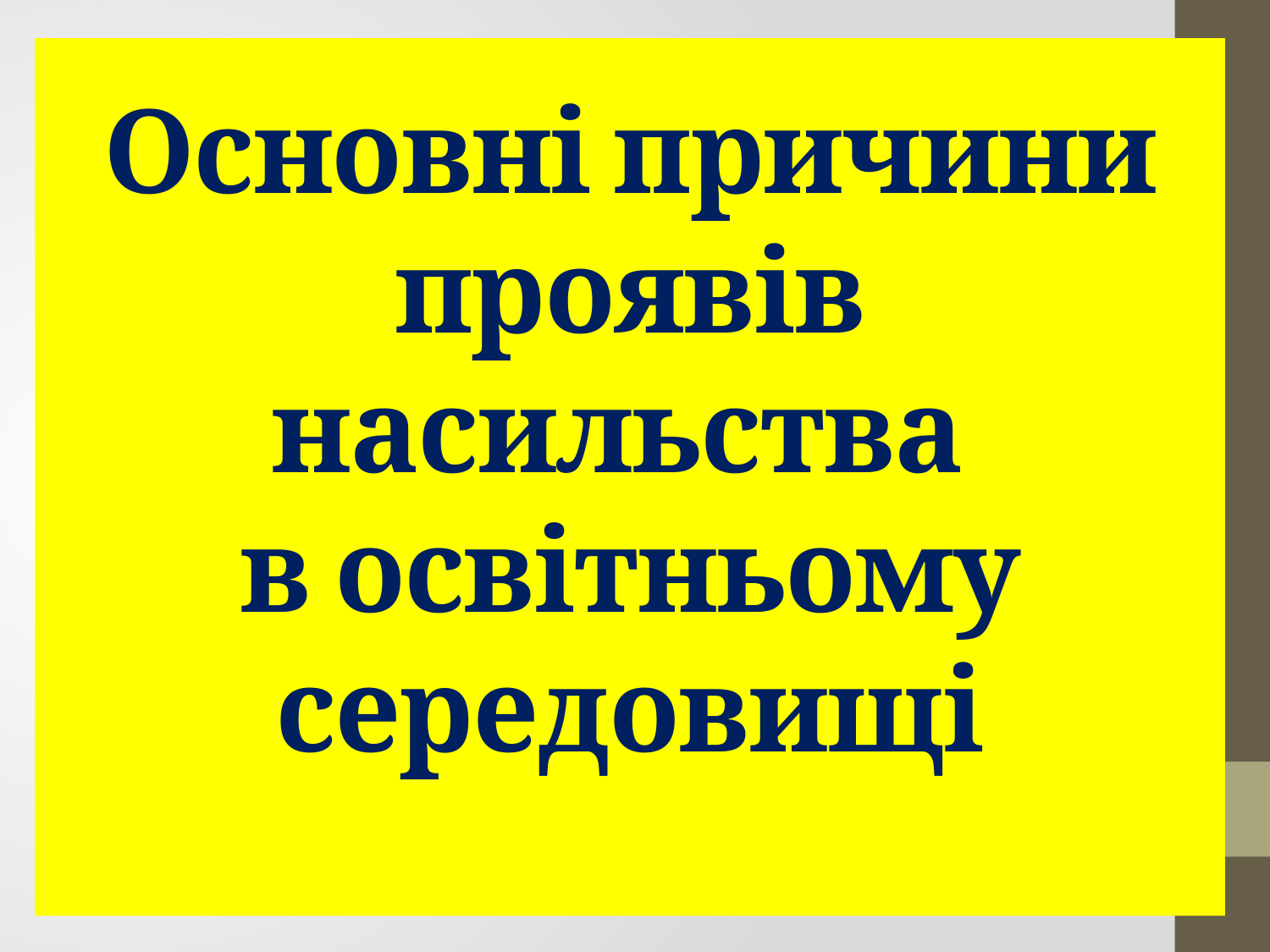

# Основні причини проявів насильства в освітньому середовищі